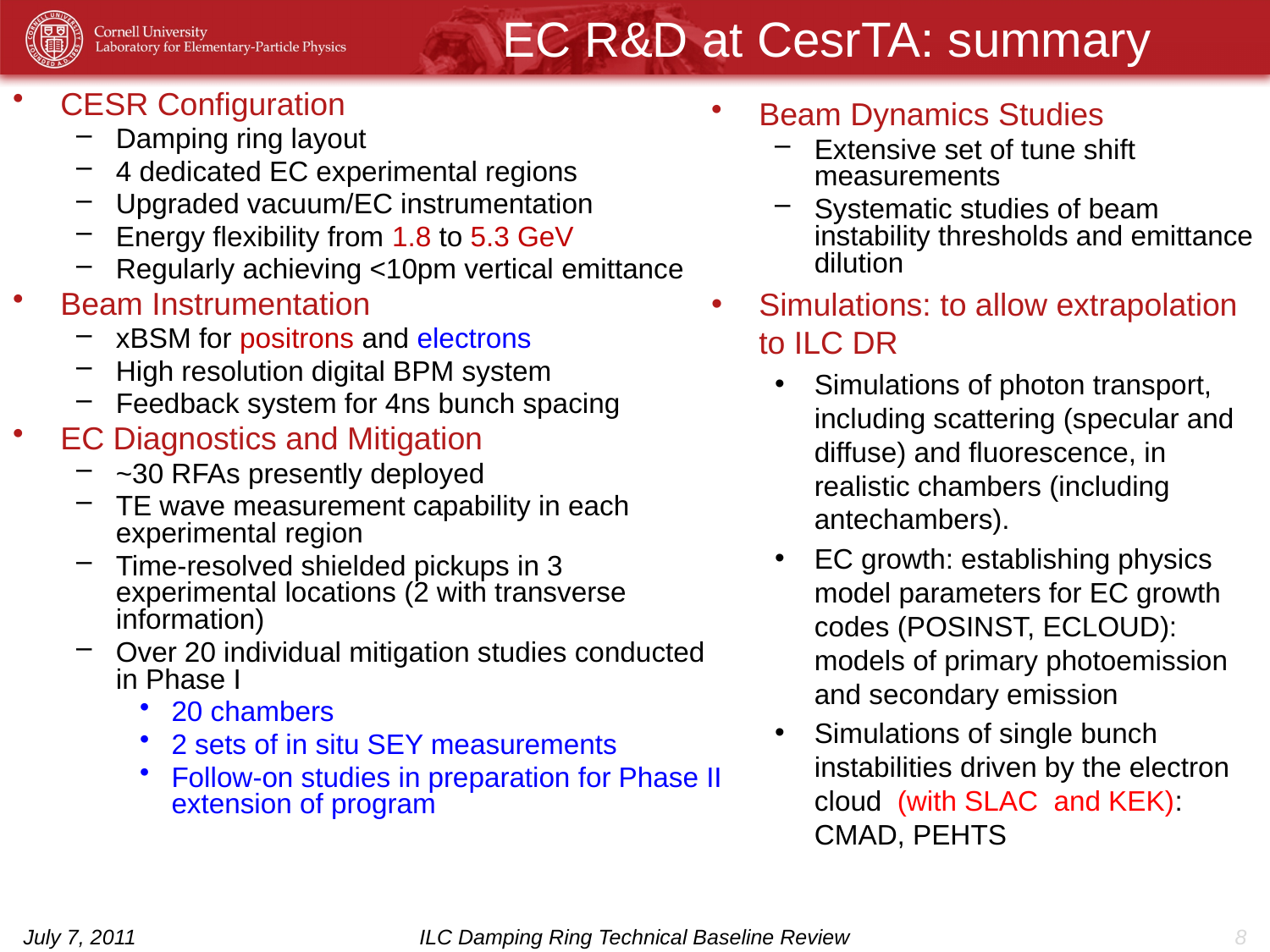

# EC R&D at CesrTA: summary
CESR Configuration
Damping ring layout
4 dedicated EC experimental regions
Upgraded vacuum/EC instrumentation
Energy flexibility from 1.8 to 5.3 GeV
Regularly achieving <10pm vertical emittance
Beam Instrumentation
xBSM for positrons and electrons
High resolution digital BPM system
Feedback system for 4ns bunch spacing
EC Diagnostics and Mitigation
~30 RFAs presently deployed
TE wave measurement capability in each experimental region
Time-resolved shielded pickups in 3 experimental locations (2 with transverse information)
Over 20 individual mitigation studies conducted in Phase I
20 chambers
2 sets of in situ SEY measurements
Follow-on studies in preparation for Phase II extension of program
Beam Dynamics Studies
Extensive set of tune shift measurements
Systematic studies of beam instability thresholds and emittance dilution
Simulations: to allow extrapolation to ILC DR
Simulations of photon transport, including scattering (specular and diffuse) and fluorescence, in realistic chambers (including antechambers).
EC growth: establishing physics model parameters for EC growth codes (POSINST, ECLOUD): models of primary photoemission and secondary emission
Simulations of single bunch instabilities driven by the electron cloud  (with SLAC  and KEK): CMAD, PEHTS

July 7, 2011
ILC Damping Ring Technical Baseline Review
8